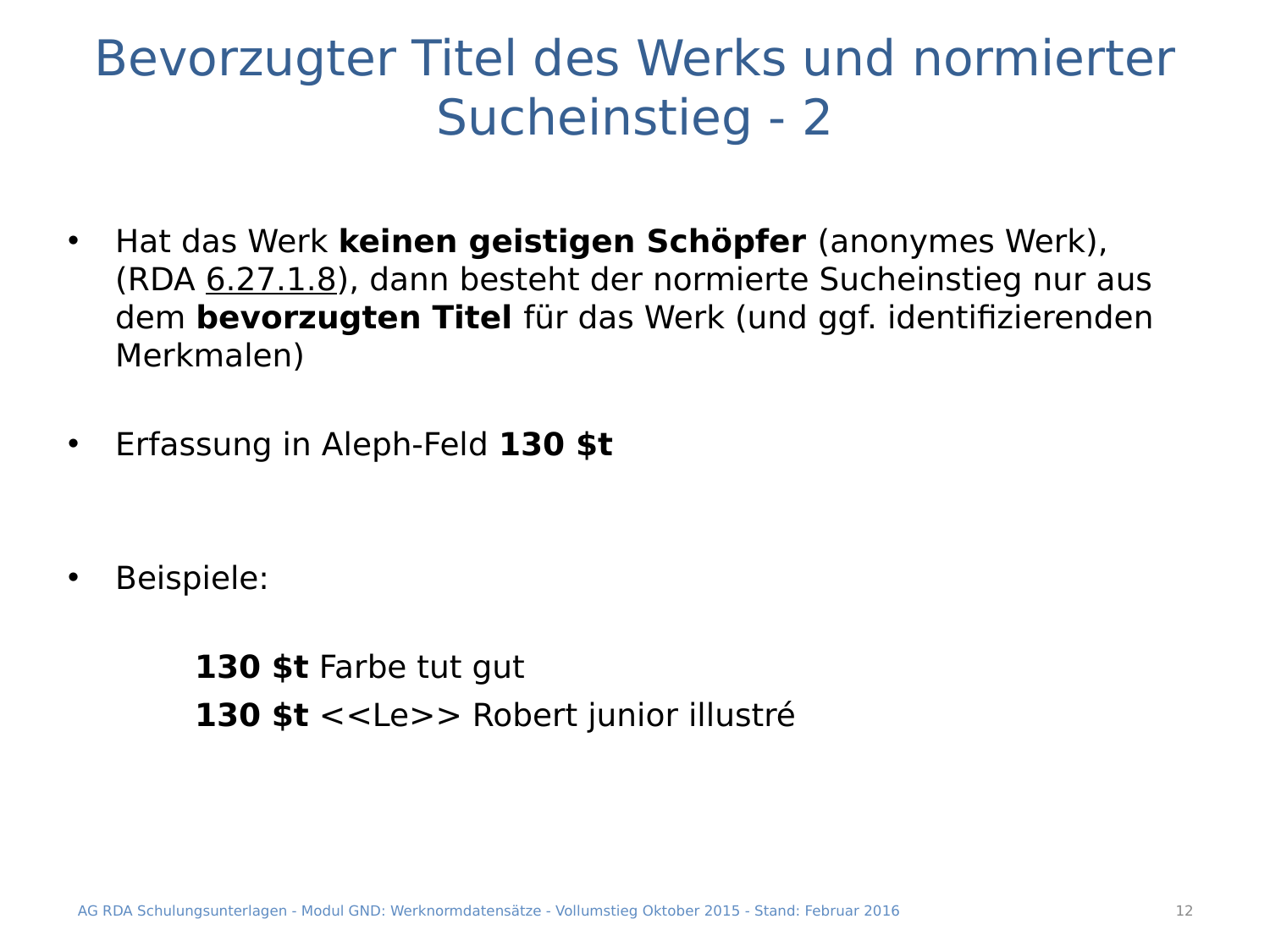

# Bevorzugter Titel des Werks und normierter Sucheinstieg - 2

Hat das Werk keinen geistigen Schöpfer (anonymes Werk),  (RDA 6.27.1.8), dann besteht der normierte Sucheinstieg nur aus dem bevorzugten Titel für das Werk (und ggf. identifizierenden Merkmalen)

Erfassung in Aleph-Feld 130 $t

Beispiele:

	130 $t Farbe tut gut
	130 $t <<Le>> Robert junior illustré

AG RDA Schulungsunterlagen - Modul GND: Werknormdatensätze - Vollumstieg Oktober 2015 - Stand: Februar 2016
12